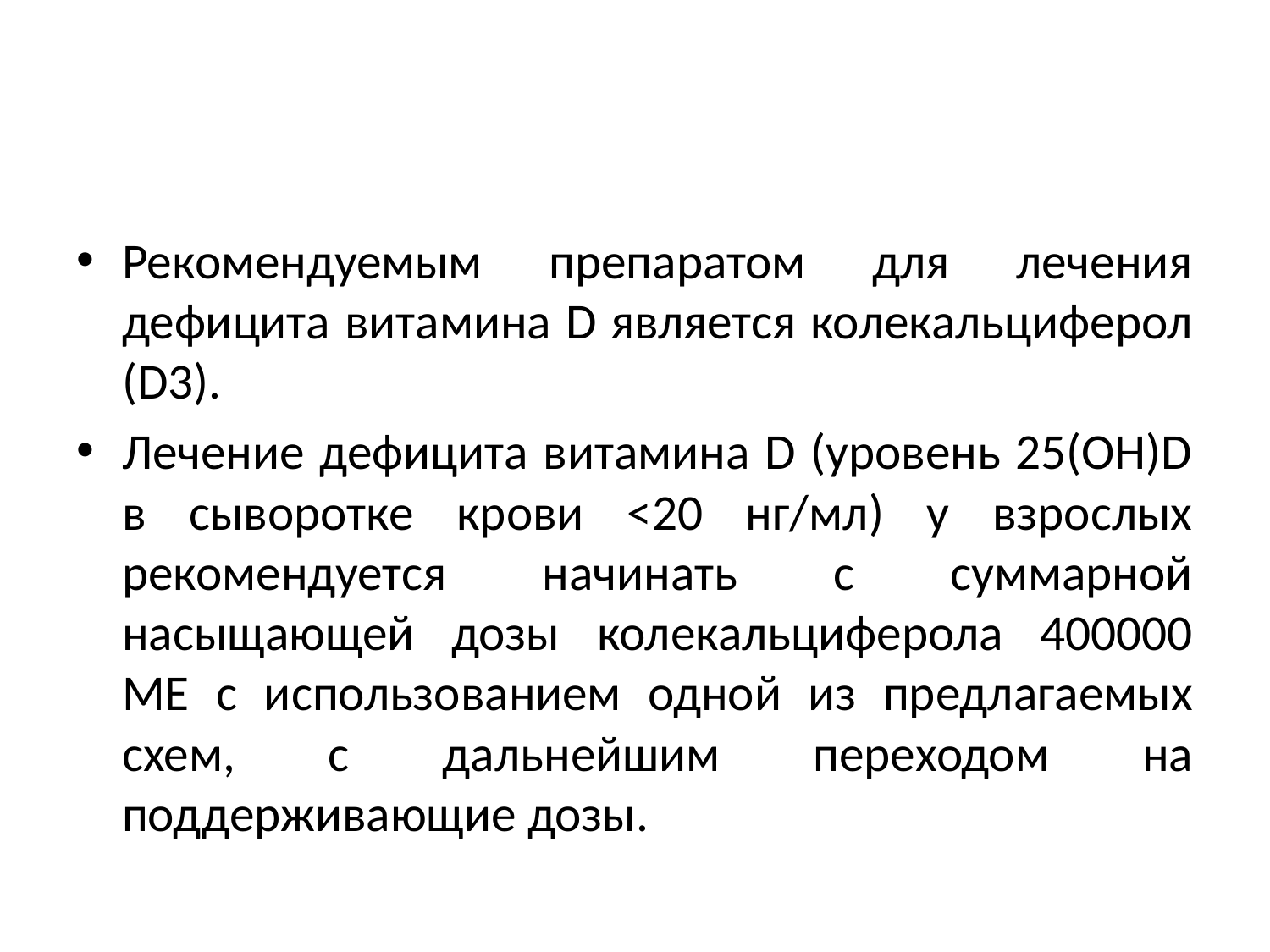

#
Рекомендуемым препаратом для лечения дефицита витамина D является колекальциферол (D3).
Лечение дефицита витамина D (уровень 25(ОН)D в сыворотке крови ˂20 нг/мл) у взрослых рекомендуется начинать с суммарной насыщающей дозы колекальциферола 400000 МЕ с использованием одной из предлагаемых схем, с дальнейшим переходом на поддерживающие дозы.